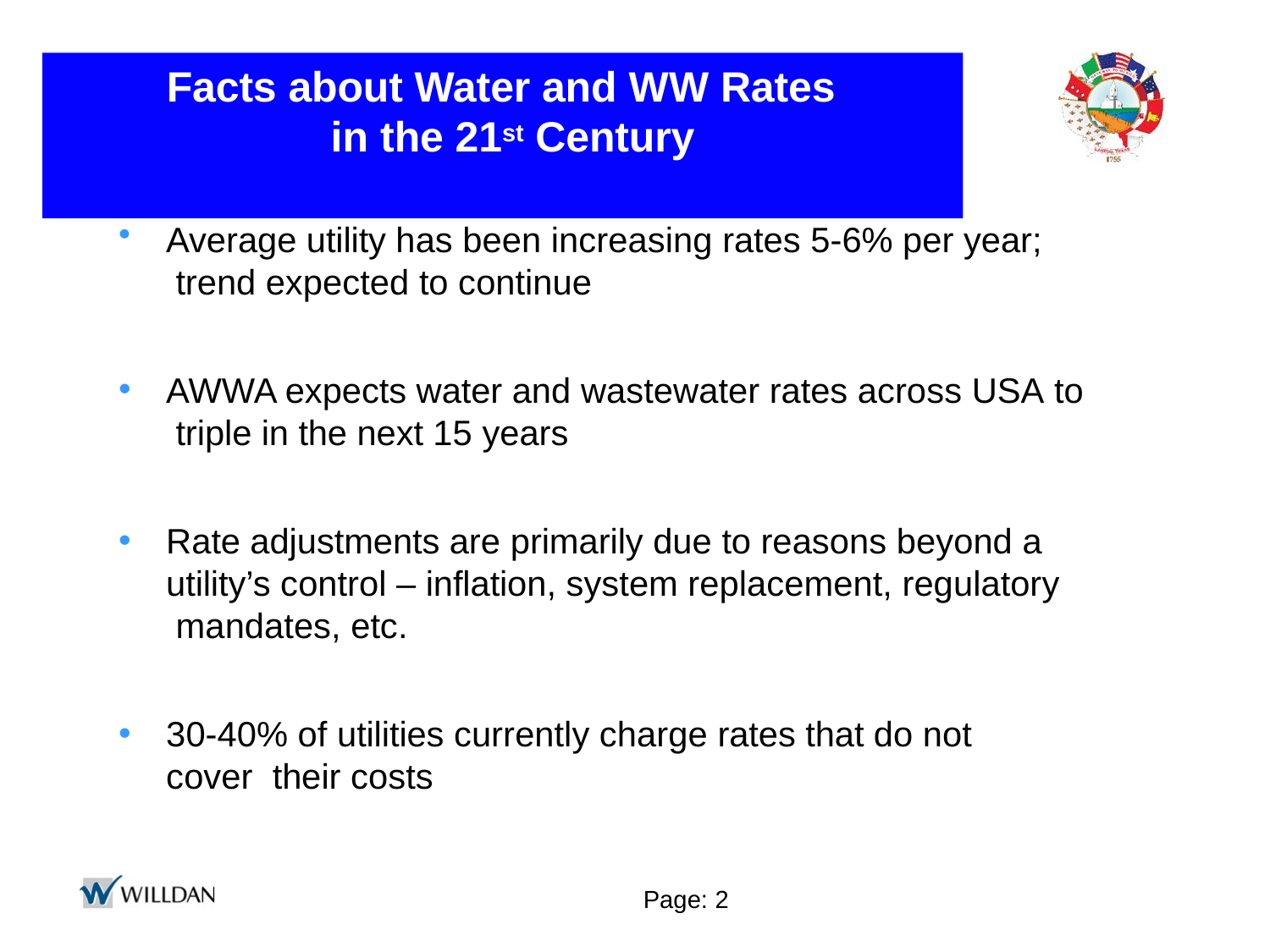

# Facts about Water and WW Rates  in the 21st Century
Average utility has been increasing rates 5-6% per year;  trend expected to continue

AWWA expects water and wastewater rates across USA to  triple in the next 15 years

Rate adjustments are primarily due to reasons beyond a  utility’s control – inflation, system replacement, regulatory  mandates, etc.

30-40% of utilities currently charge rates that do not cover  their costs
Page: 2